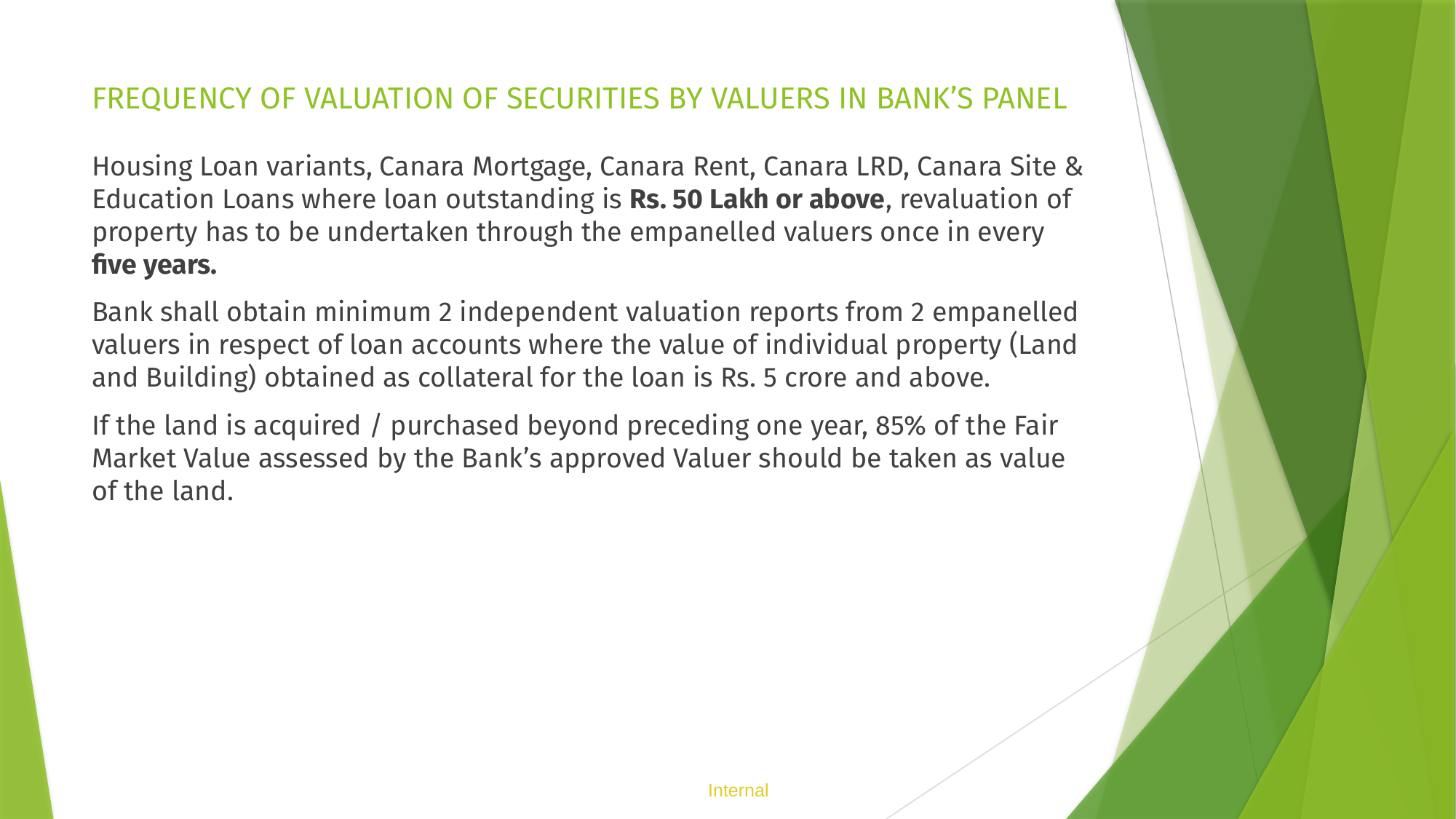

# FREQUENCY OF VALUATION OF SECURITIES BY VALUERS IN BANK’S PANEL
Housing Loan variants, Canara Mortgage, Canara Rent, Canara LRD, Canara Site & Education Loans where loan outstanding is Rs. 50 Lakh or above, revaluation of property has to be undertaken through the empanelled valuers once in every five years.
Bank shall obtain minimum 2 independent valuation reports from 2 empanelled valuers in respect of loan accounts where the value of individual property (Land and Building) obtained as collateral for the loan is Rs. 5 crore and above.
If the land is acquired / purchased beyond preceding one year, 85% of the Fair Market Value assessed by the Bank’s approved Valuer should be taken as value of the land.
Internal